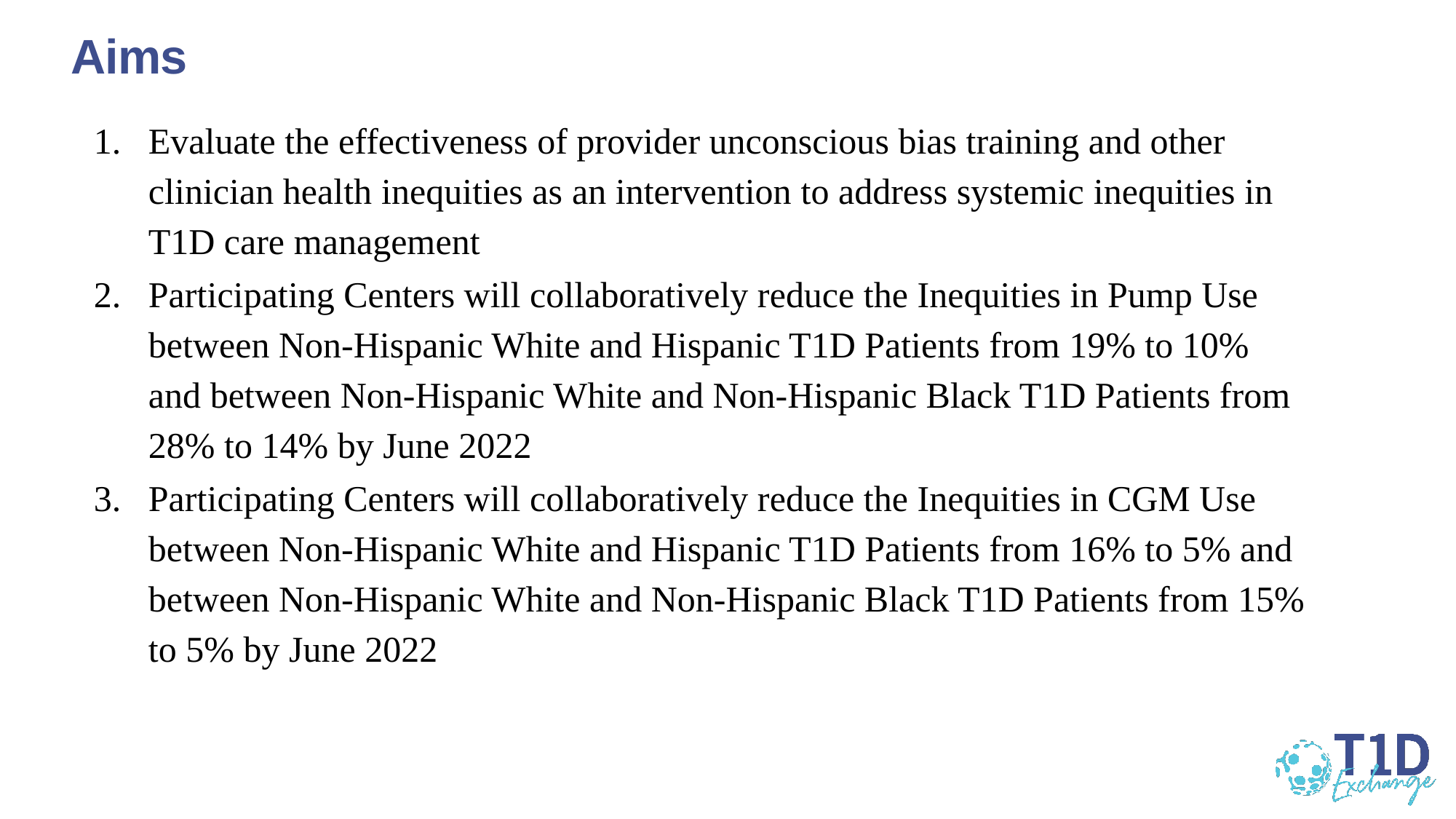

# Aims
Evaluate the effectiveness of provider unconscious bias training and other clinician health inequities as an intervention to address systemic inequities in T1D care management
Participating Centers will collaboratively reduce the Inequities in Pump Use between Non-Hispanic White and Hispanic T1D Patients from 19% to 10% and between Non-Hispanic White and Non-Hispanic Black T1D Patients from 28% to 14% by June 2022
Participating Centers will collaboratively reduce the Inequities in CGM Use between Non-Hispanic White and Hispanic T1D Patients from 16% to 5% and between Non-Hispanic White and Non-Hispanic Black T1D Patients from 15% to 5% by June 2022